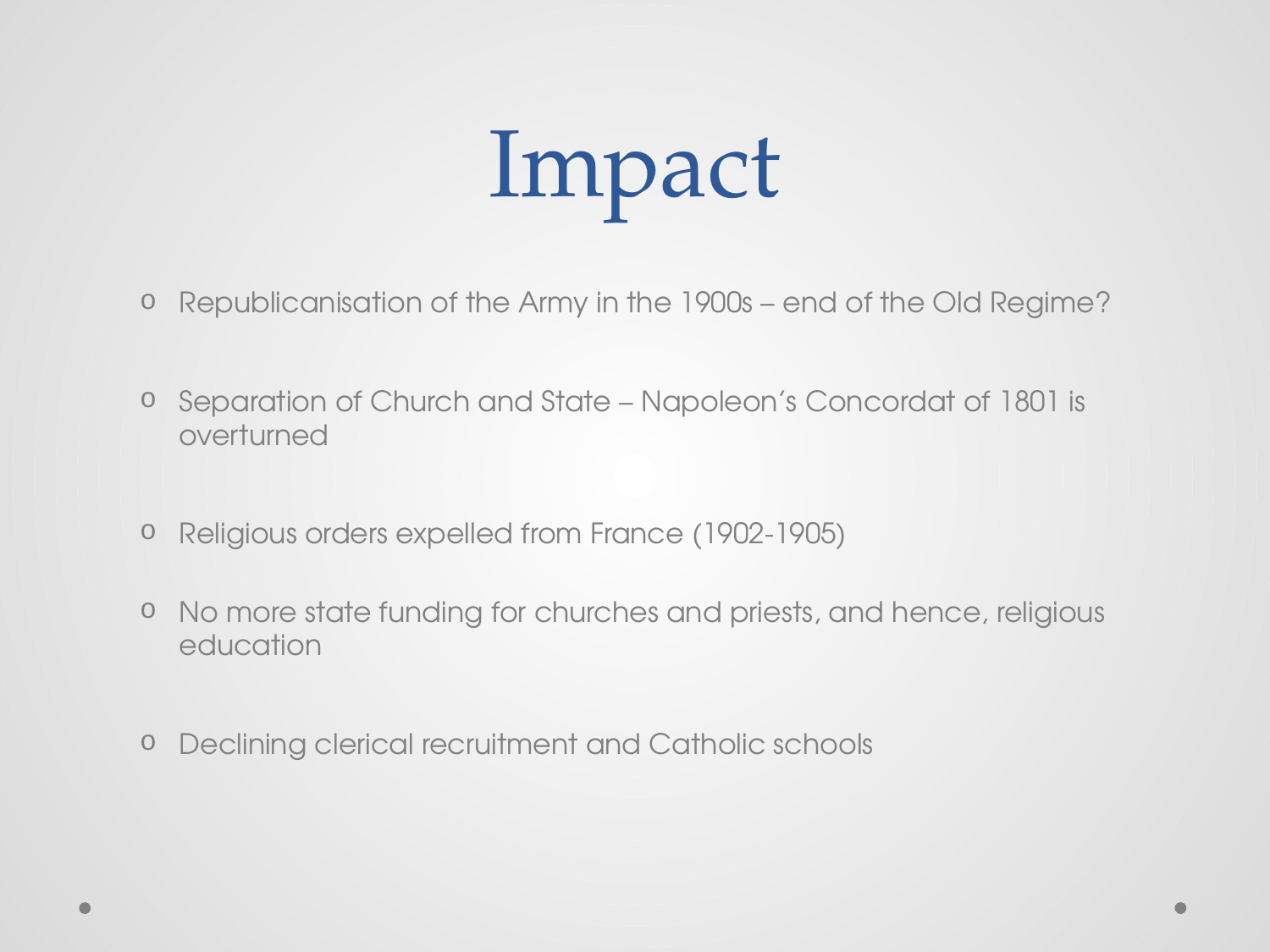

# Impact

Republicanisation of the Army in the 1900s – end of the Old Regime?

Separation of Church and State – Napoleon’s Concordat of 1801 is overturned

Religious orders expelled from France (1902-1905)

No more state funding for churches and priests, and hence, religious education

Declining clerical recruitment and Catholic schools